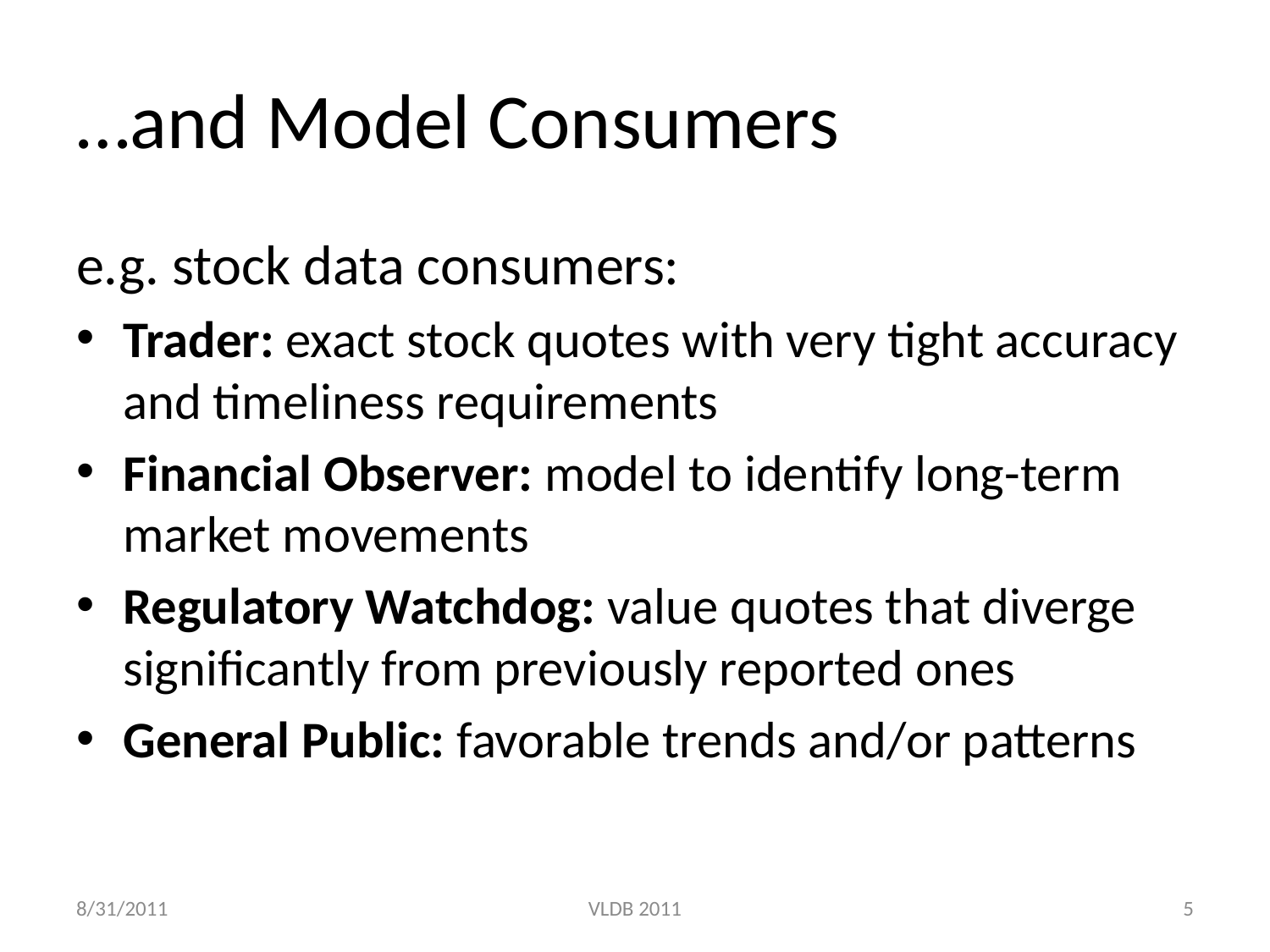

# …and Model Consumers
e.g. stock data consumers:
Trader: exact stock quotes with very tight accuracy and timeliness requirements
Financial Observer: model to identify long-term market movements
Regulatory Watchdog: value quotes that diverge significantly from previously reported ones
General Public: favorable trends and/or patterns

8/31/2011
VLDB 2011
5